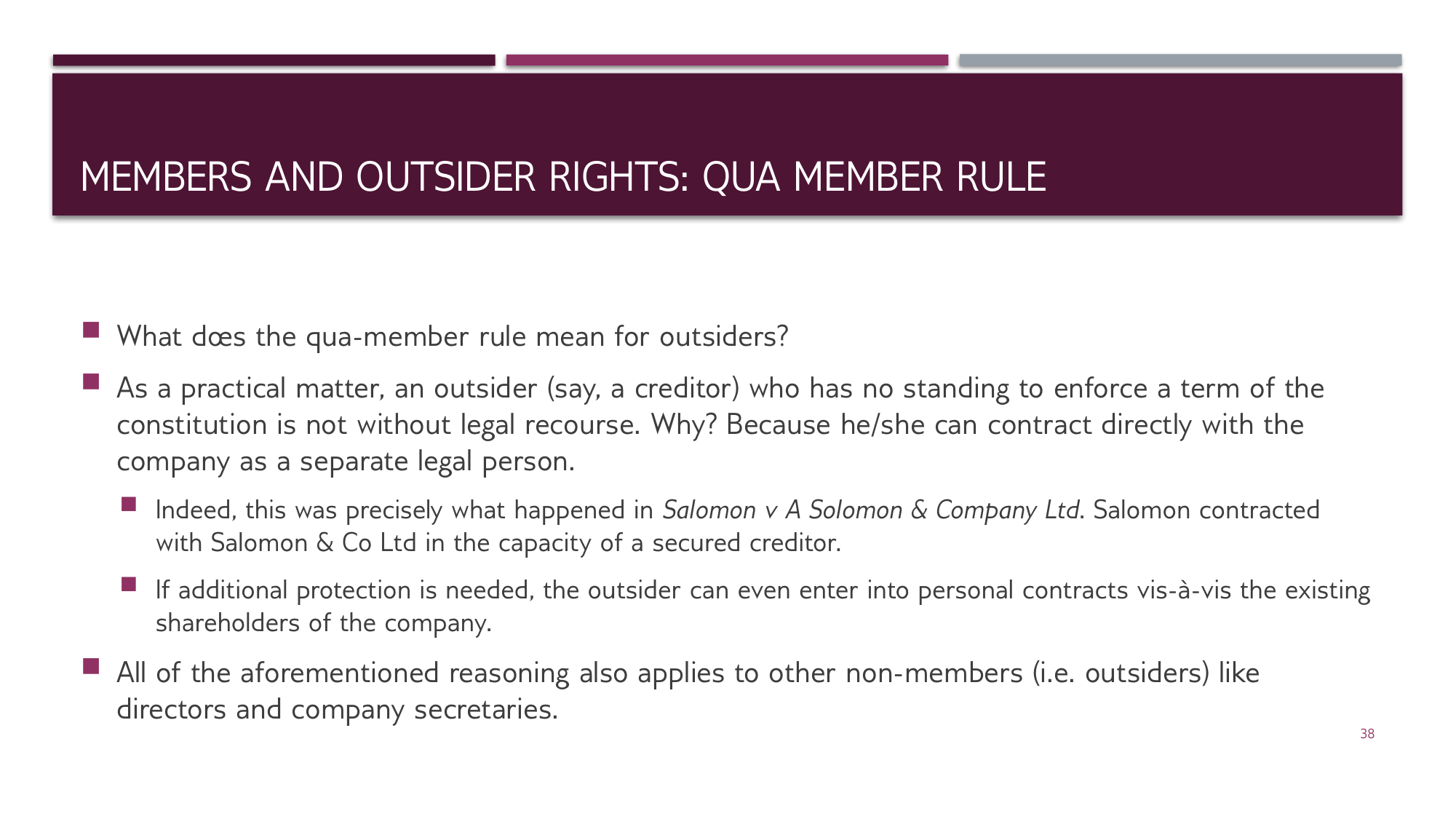

# Members and outsider rights: qua member rule
What does the qua-member rule mean for outsiders?
As a practical matter, an outsider (say, a creditor) who has no standing to enforce a term of the constitution is not without legal recourse. Why? Because he/she can contract directly with the company as a separate legal person.
Indeed, this was precisely what happened in Salomon v A Solomon & Company Ltd. Salomon contracted with Salomon & Co Ltd in the capacity of a secured creditor.
If additional protection is needed, the outsider can even enter into personal contracts vis-à-vis the existing shareholders of the company.
All of the aforementioned reasoning also applies to other non-members (i.e. outsiders) like directors and company secretaries.
38